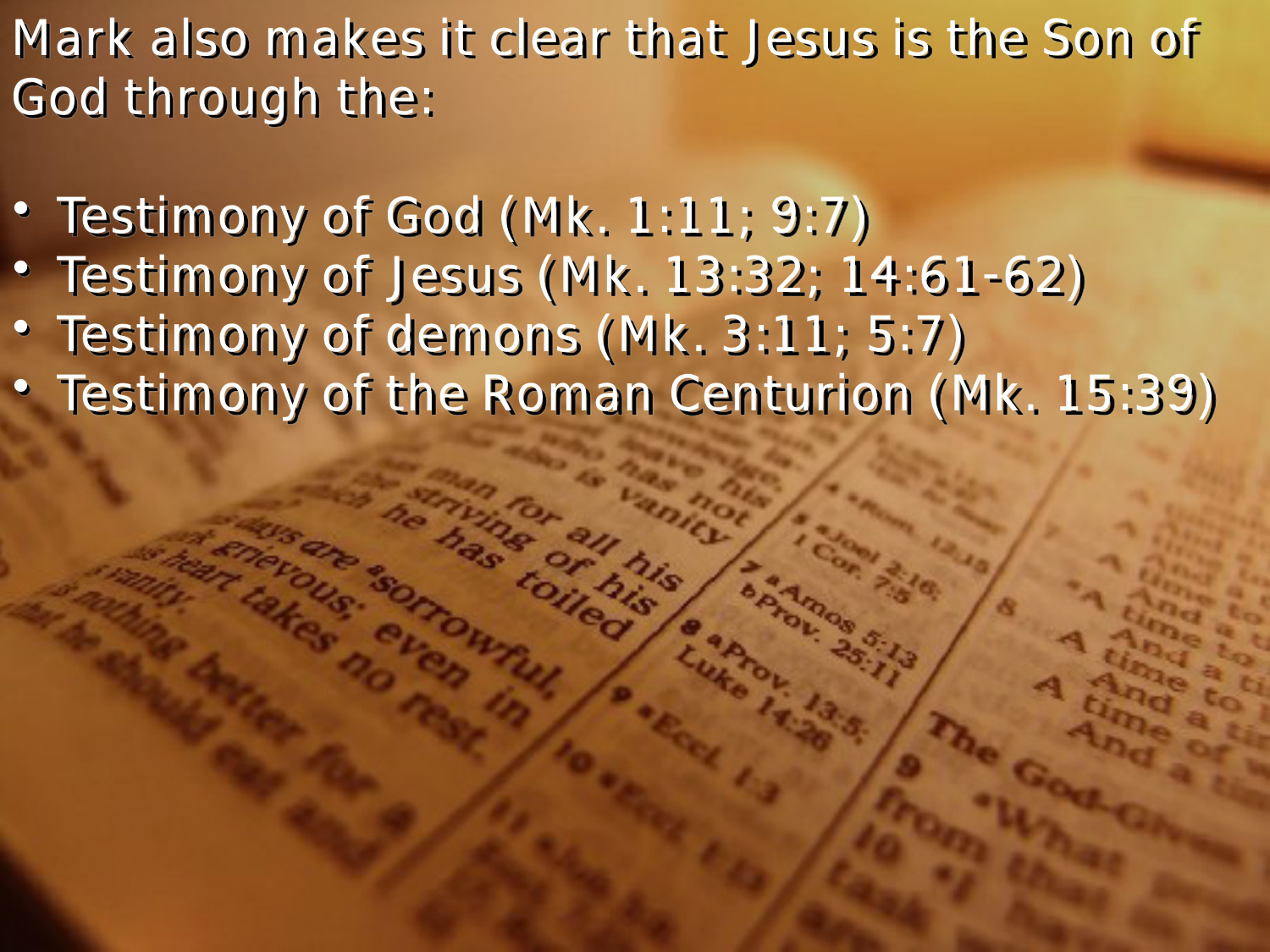

Mark also makes it clear that Jesus is the Son of God through the:

 Testimony of God (Mk. 1:11; 9:7)
 Testimony of Jesus (Mk. 13:32; 14:61-62)
 Testimony of demons (Mk. 3:11; 5:7)
 Testimony of the Roman Centurion (Mk. 15:39)